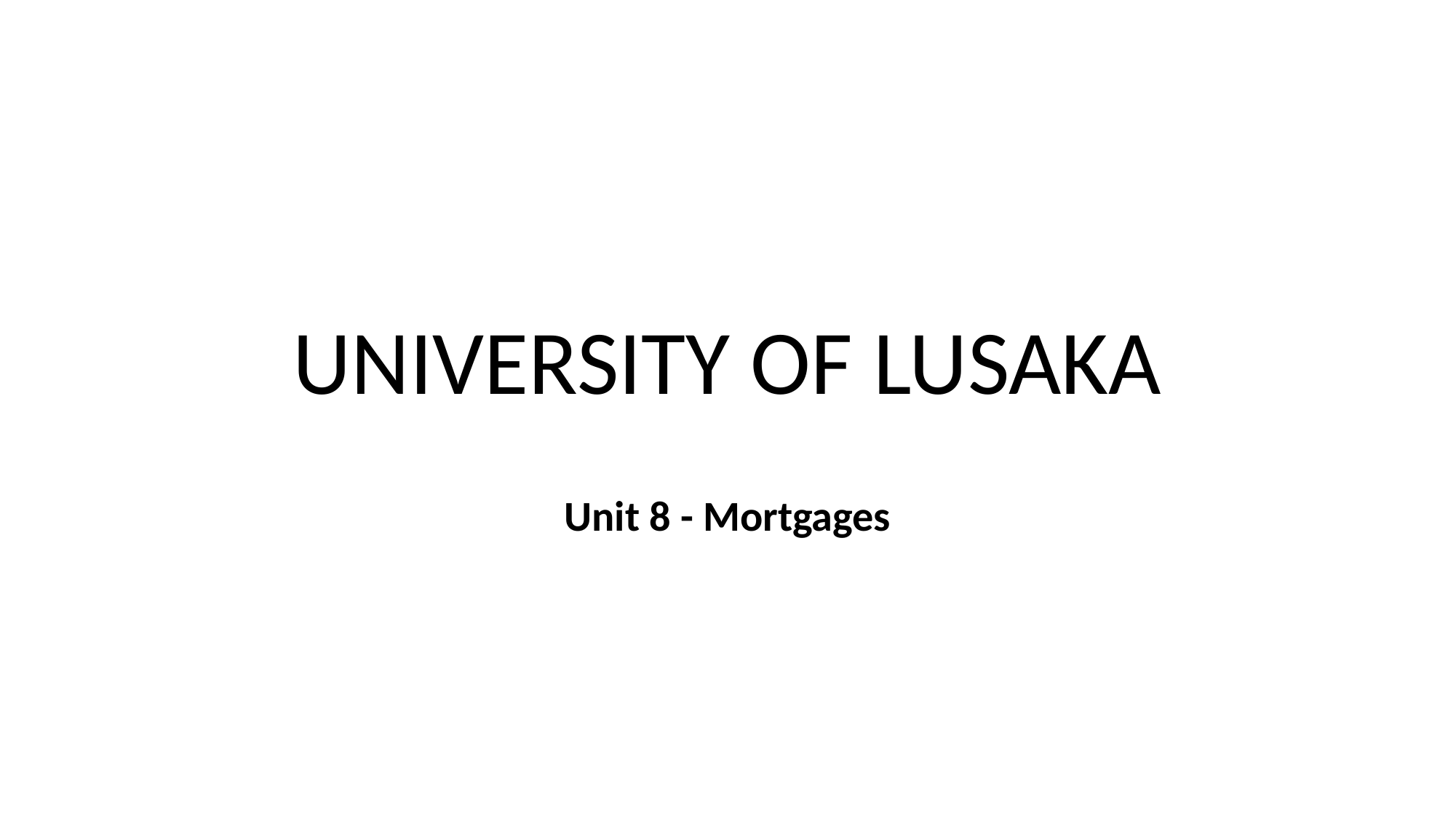

# UNIVERSITY OF LUSAKA

Unit 8 - Mortgages